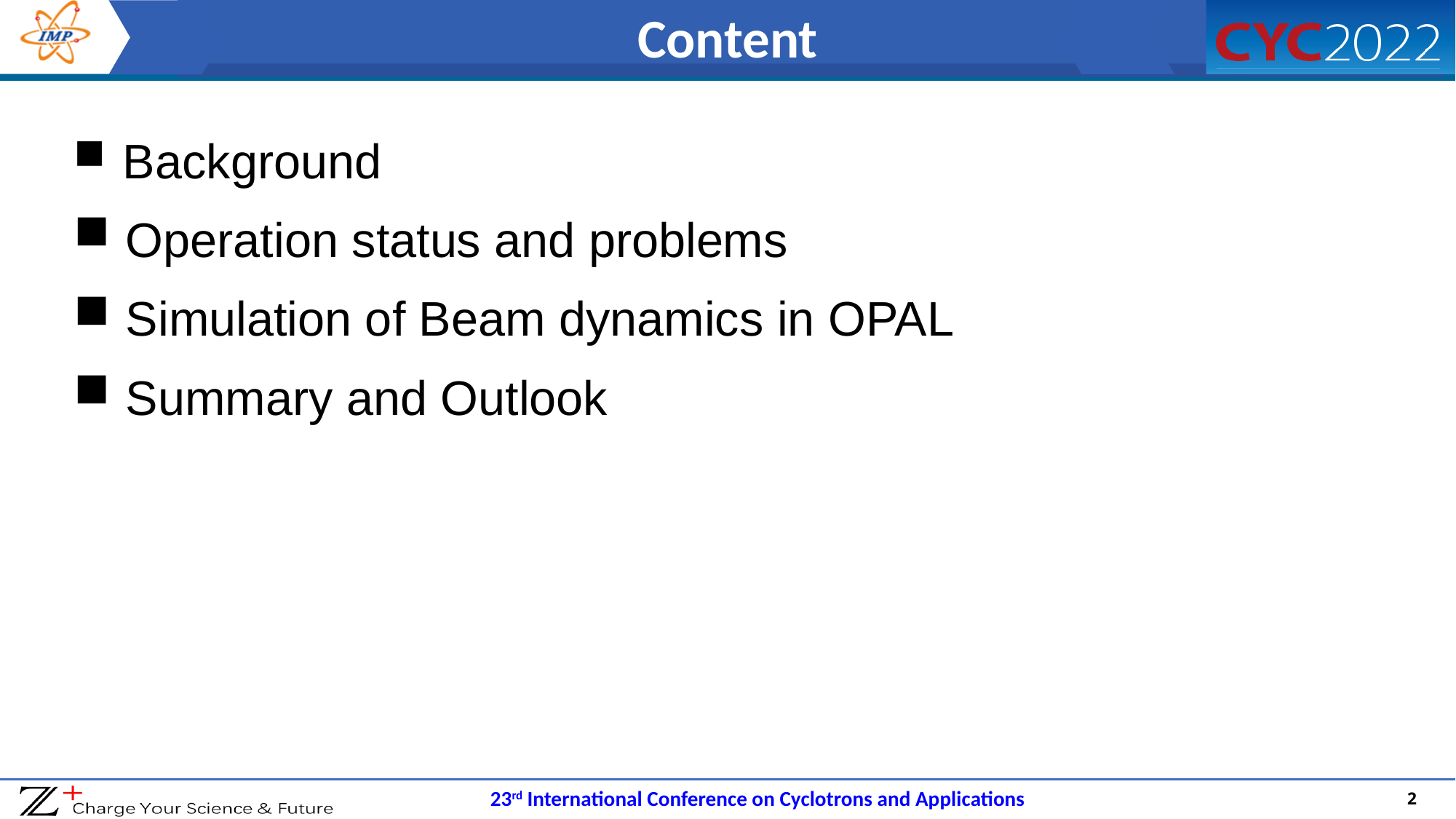

# Content
 Background
 Operation status and problems
 Simulation of Beam dynamics in OPAL
 Summary and Outlook

2